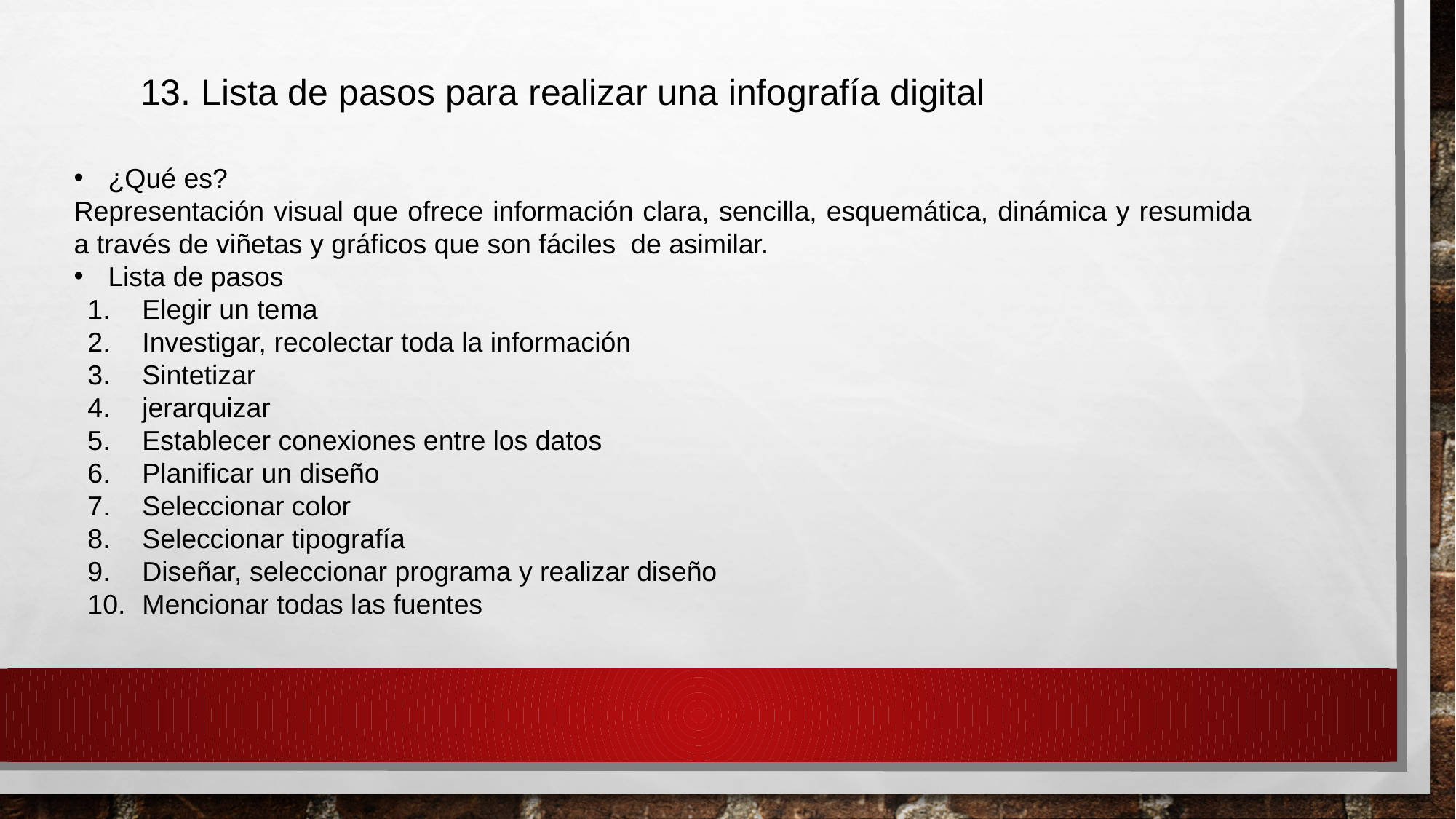

13. Lista de pasos para realizar una infografía digital

¿Qué es?
Representación visual que ofrece información clara, sencilla, esquemática, dinámica y resumida  a través de viñetas y gráficos que son fáciles  de asimilar.
Lista de pasos
Elegir un tema
Investigar, recolectar toda la información
Sintetizar
jerarquizar
Establecer conexiones entre los datos
Planificar un diseño
Seleccionar color
Seleccionar tipografía
Diseñar, seleccionar programa y realizar diseño
Mencionar todas las fuentes